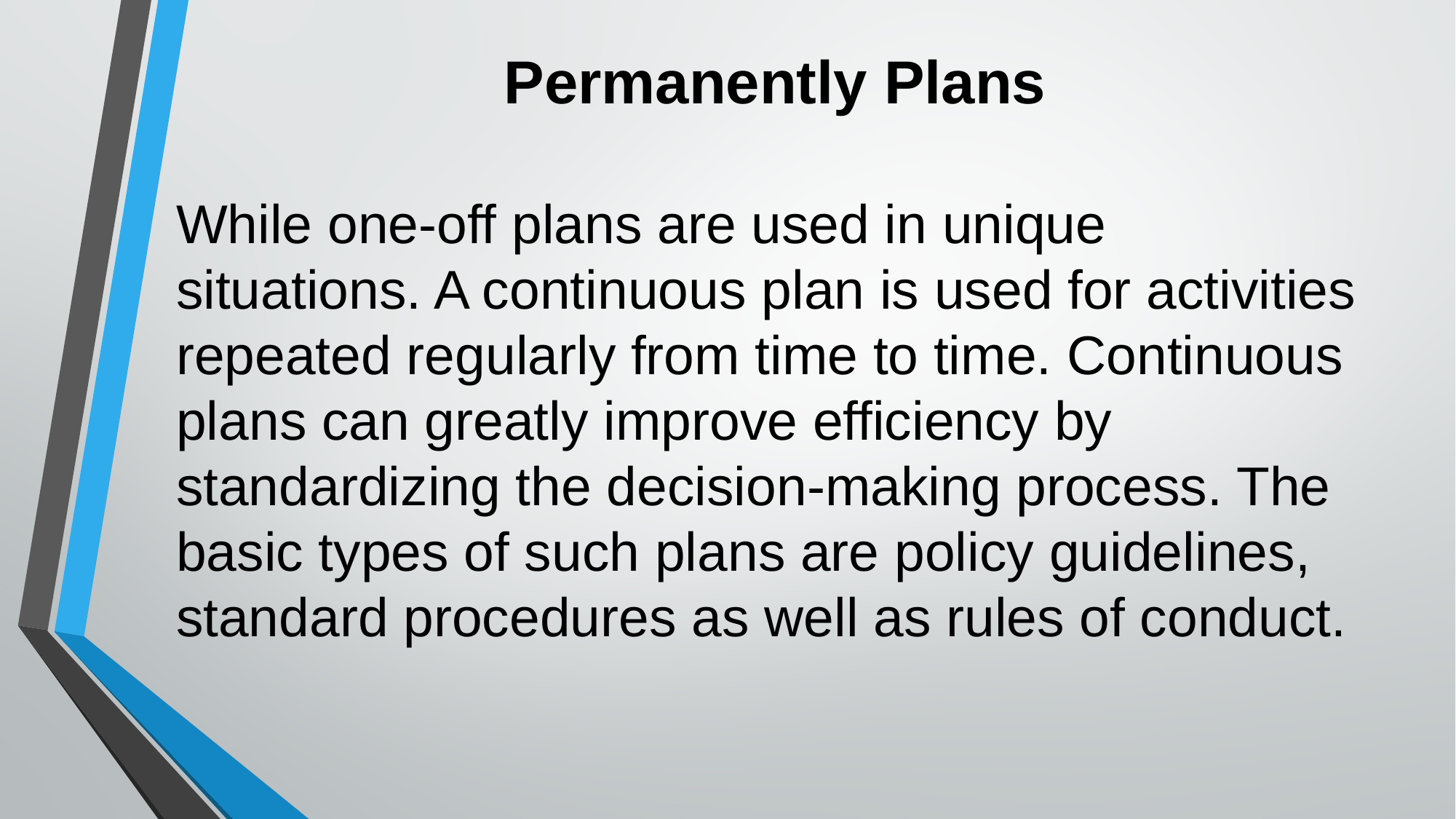

# Permanently Plans
While one-off plans are used in unique situations. A continuous plan is used for activities repeated regularly from time to time. Continuous plans can greatly improve efficiency by standardizing the decision-making process. The basic types of such plans are policy guidelines, standard procedures as well as rules of conduct.